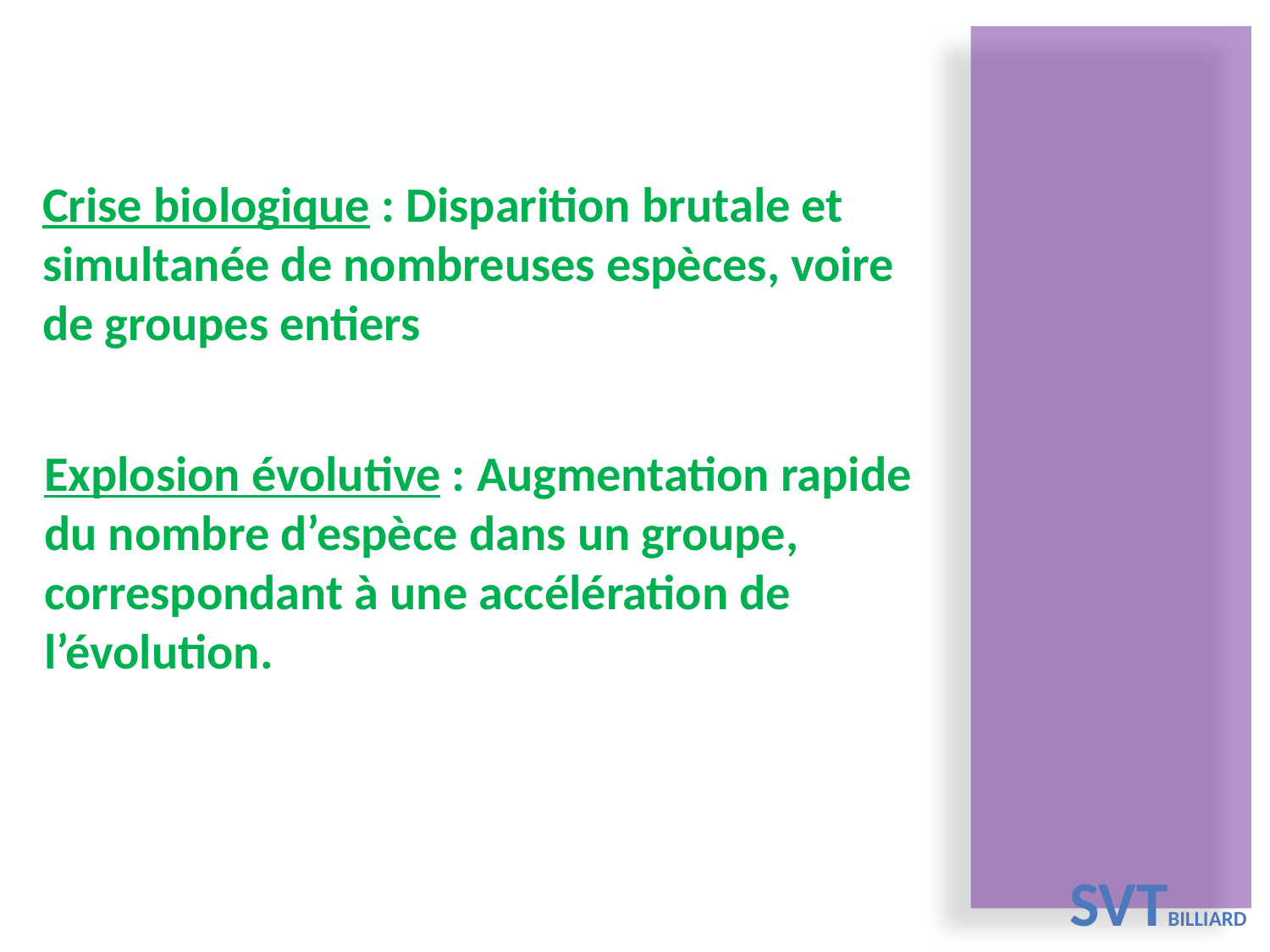

Crise biologique : Disparition brutale et simultanée de nombreuses espèces, voire de groupes entiers
Explosion évolutive : Augmentation rapide du nombre d’espèce dans un groupe, correspondant à une accélération de l’évolution.
SVTBilliard